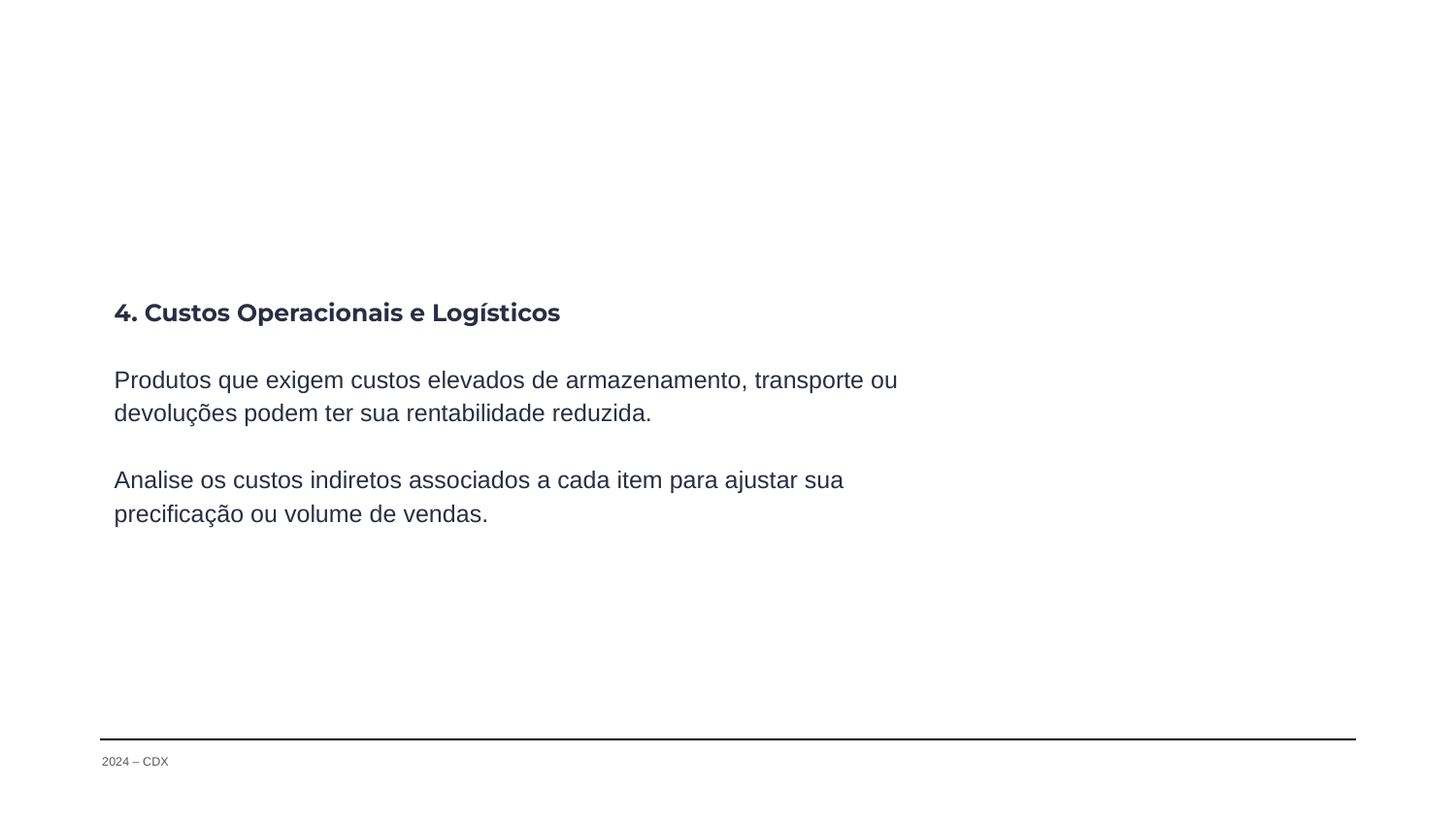

4. Custos Operacionais e Logísticos

Produtos que exigem custos elevados de armazenamento, transporte ou devoluções podem ter sua rentabilidade reduzida.

Analise os custos indiretos associados a cada item para ajustar sua precificação ou volume de vendas.
2024 – CDX